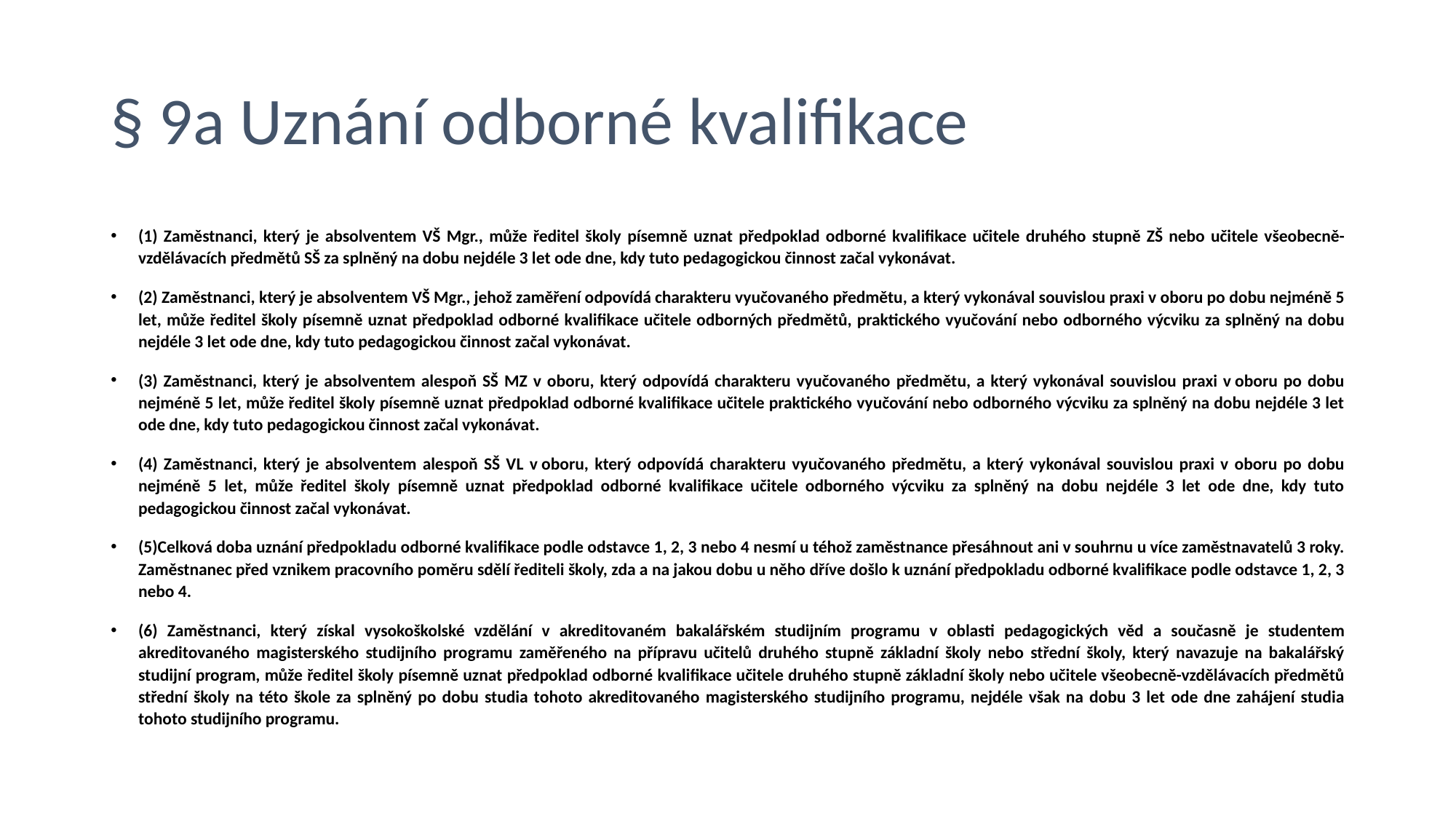

# § 9a Uznání odborné kvalifikace
(1) Zaměstnanci, který je absolventem VŠ Mgr., může ředitel školy písemně uznat předpoklad odborné kvalifikace učitele druhého stupně ZŠ nebo učitele všeobecně-vzdělávacích předmětů SŠ za splněný na dobu nejdéle 3 let ode dne, kdy tuto pedagogickou činnost začal vykonávat.
(2) Zaměstnanci, který je absolventem VŠ Mgr., jehož zaměření odpovídá charakteru vyučovaného předmětu, a který vykonával souvislou praxi v oboru po dobu nejméně 5 let, může ředitel školy písemně uznat předpoklad odborné kvalifikace učitele odborných předmětů, praktického vyučování nebo odborného výcviku za splněný na dobu nejdéle 3 let ode dne, kdy tuto pedagogickou činnost začal vykonávat.
(3) Zaměstnanci, který je absolventem alespoň SŠ MZ v oboru, který odpovídá charakteru vyučovaného předmětu, a který vykonával souvislou praxi v oboru po dobu nejméně 5 let, může ředitel školy písemně uznat předpoklad odborné kvalifikace učitele praktického vyučování nebo odborného výcviku za splněný na dobu nejdéle 3 let ode dne, kdy tuto pedagogickou činnost začal vykonávat.
(4) Zaměstnanci, který je absolventem alespoň SŠ VL v oboru, který odpovídá charakteru vyučovaného předmětu, a který vykonával souvislou praxi v oboru po dobu nejméně 5 let, může ředitel školy písemně uznat předpoklad odborné kvalifikace učitele odborného výcviku za splněný na dobu nejdéle 3 let ode dne, kdy tuto pedagogickou činnost začal vykonávat.
(5)Celková doba uznání předpokladu odborné kvalifikace podle odstavce 1, 2, 3 nebo 4 nesmí u téhož zaměstnance přesáhnout ani v souhrnu u více zaměstnavatelů 3 roky. Zaměstnanec před vznikem pracovního poměru sdělí řediteli školy, zda a na jakou dobu u něho dříve došlo k uznání předpokladu odborné kvalifikace podle odstavce 1, 2, 3 nebo 4.
(6) Zaměstnanci, který získal vysokoškolské vzdělání v akreditovaném bakalářském studijním programu v oblasti pedagogických věd a současně je studentem akreditovaného magisterského studijního programu zaměřeného na přípravu učitelů druhého stupně základní školy nebo střední školy, který navazuje na bakalářský studijní program, může ředitel školy písemně uznat předpoklad odborné kvalifikace učitele druhého stupně základní školy nebo učitele všeobecně-vzdělávacích předmětů střední školy na této škole za splněný po dobu studia tohoto akreditovaného magisterského studijního programu, nejdéle však na dobu 3 let ode dne zahájení studia tohoto studijního programu.